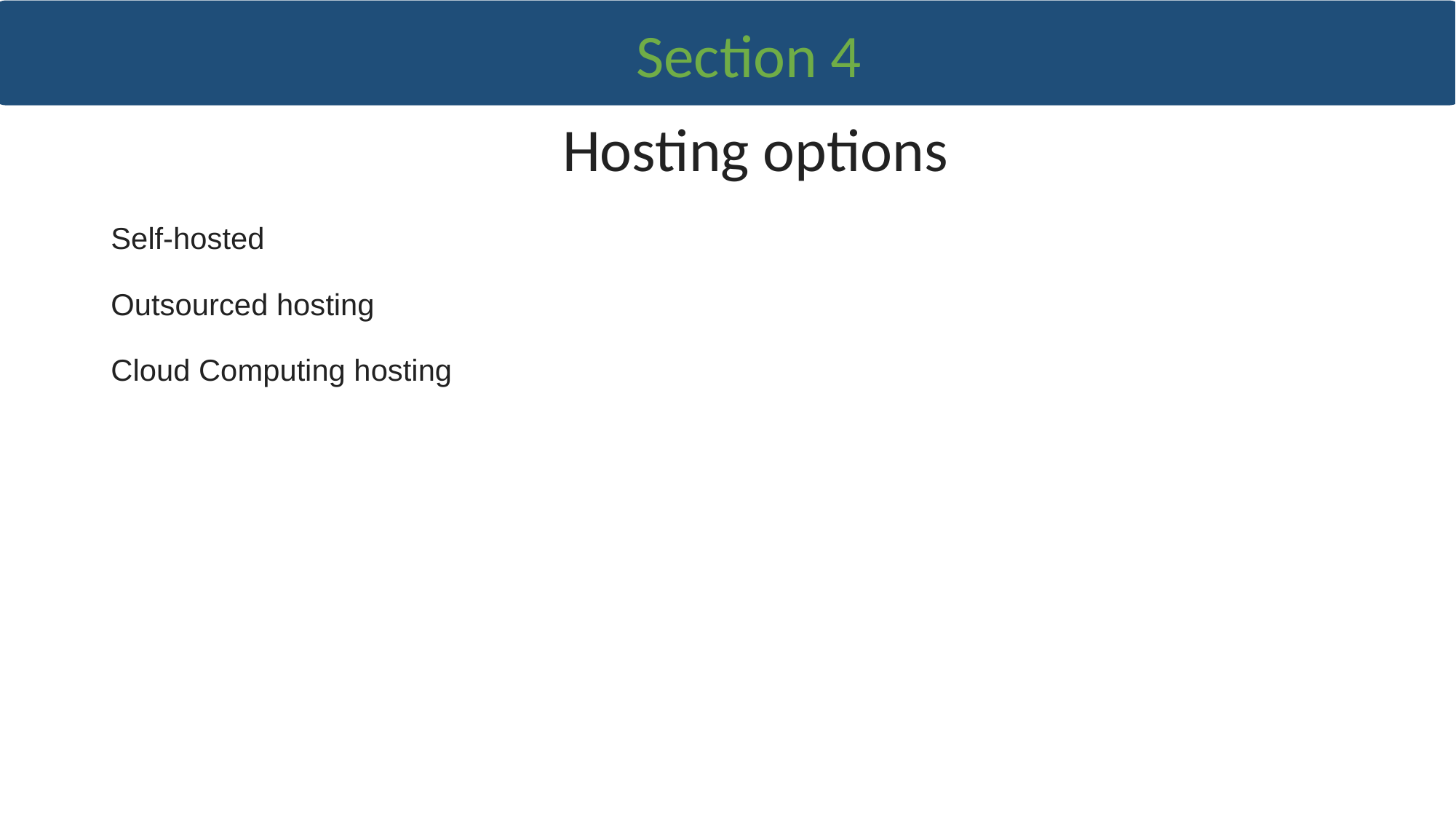

Section 4
Hosting options
Self-hosted
Outsourced hosting
Cloud Computing hosting